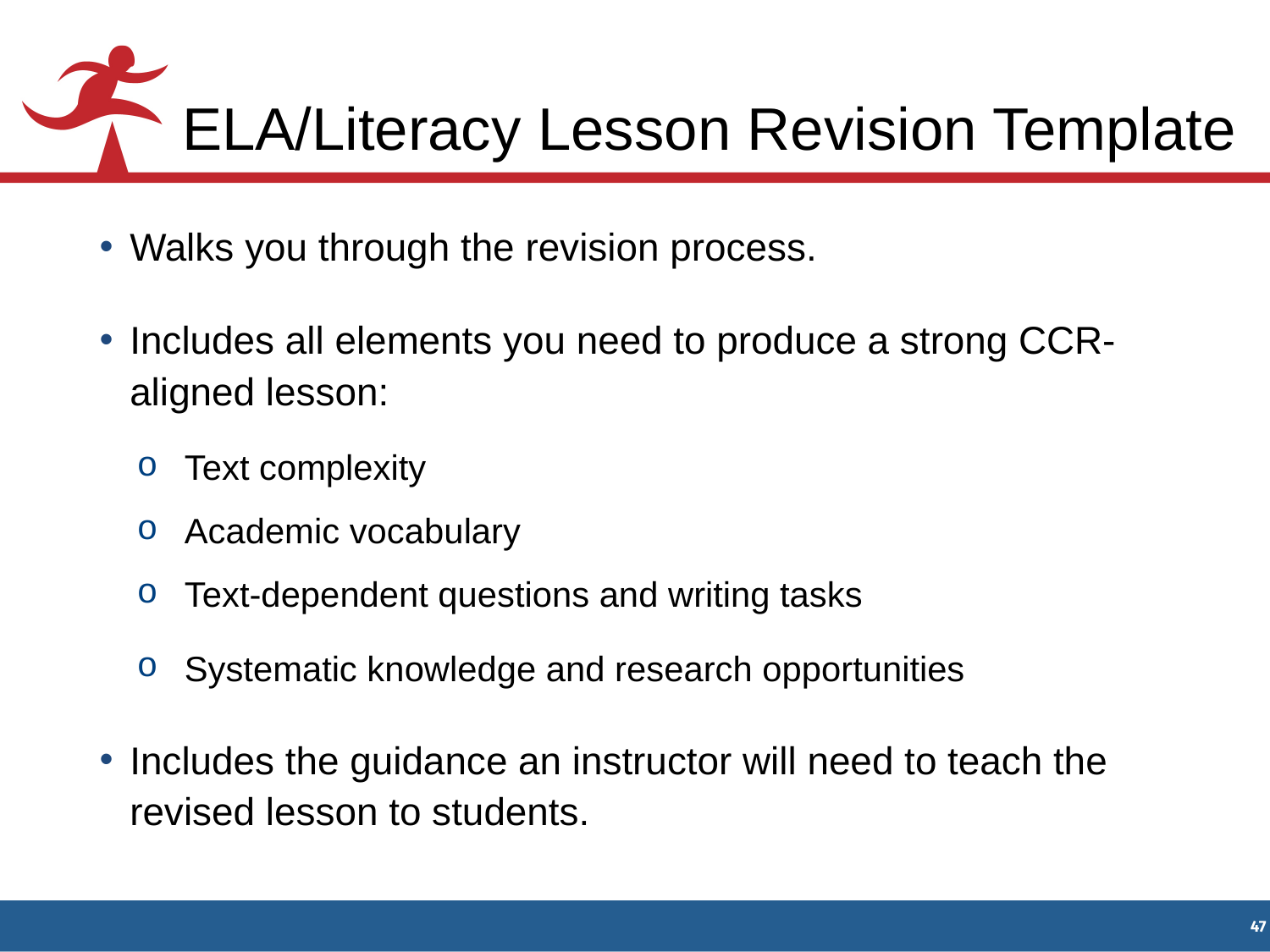

# ELA/Literacy Lesson Revision Template
Walks you through the revision process.
Includes all elements you need to produce a strong CCR-aligned lesson:
Text complexity
Academic vocabulary
Text-dependent questions and writing tasks
Systematic knowledge and research opportunities
Includes the guidance an instructor will need to teach the revised lesson to students.